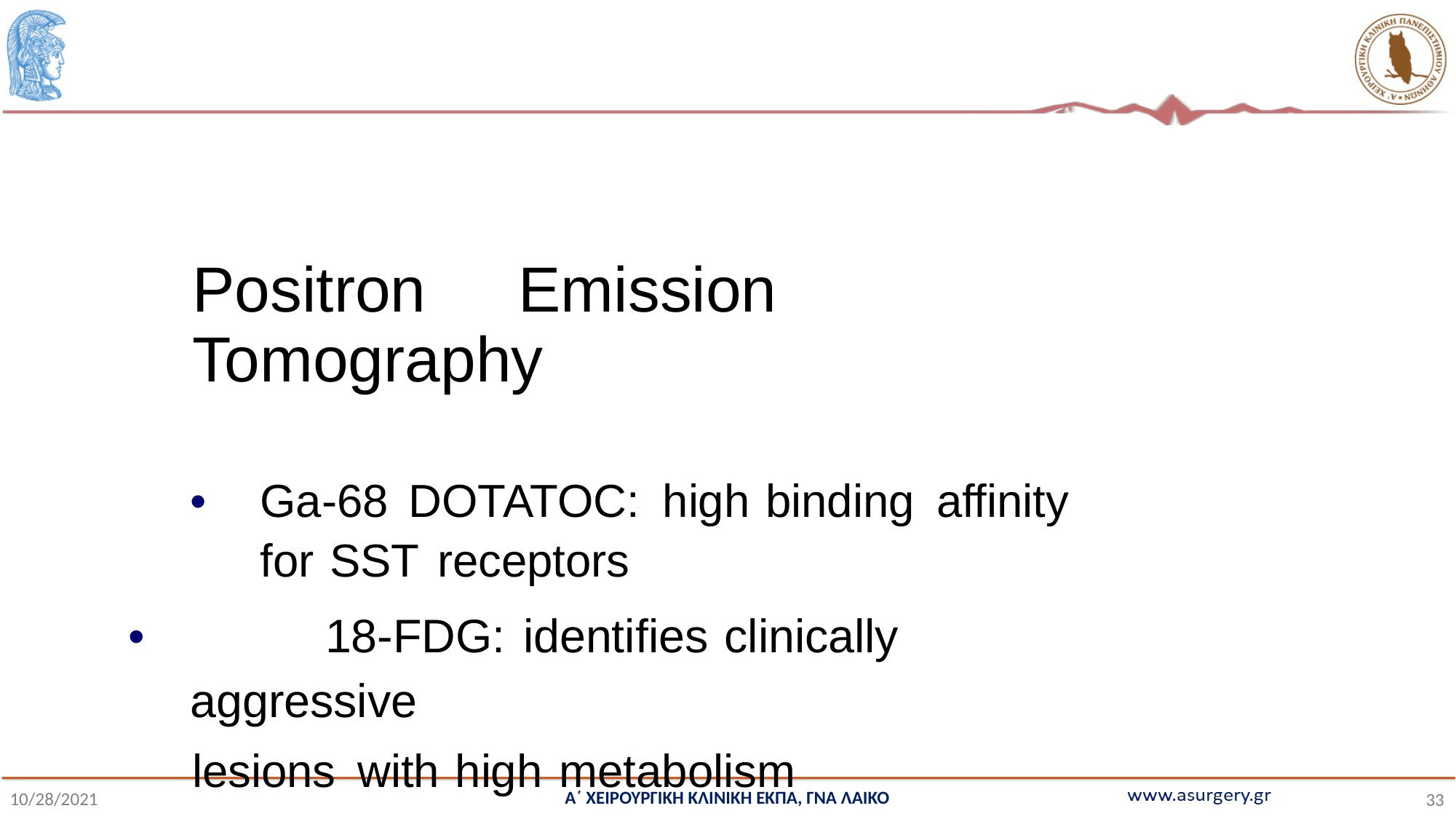

#

Positron 	Emission Tomography

•	Ga-68 DOTATOC: high binding affinity for SST receptors

•	18-FDG: identifies clinically aggressive
lesions with high metabolism
Α΄ ΧΕΙΡΟΥΡΓΙΚΗ ΚΛΙΝΙΚΗ ΕΚΠΑ, ΓΝΑ ΛΑΙΚΟ
10/28/2021
33